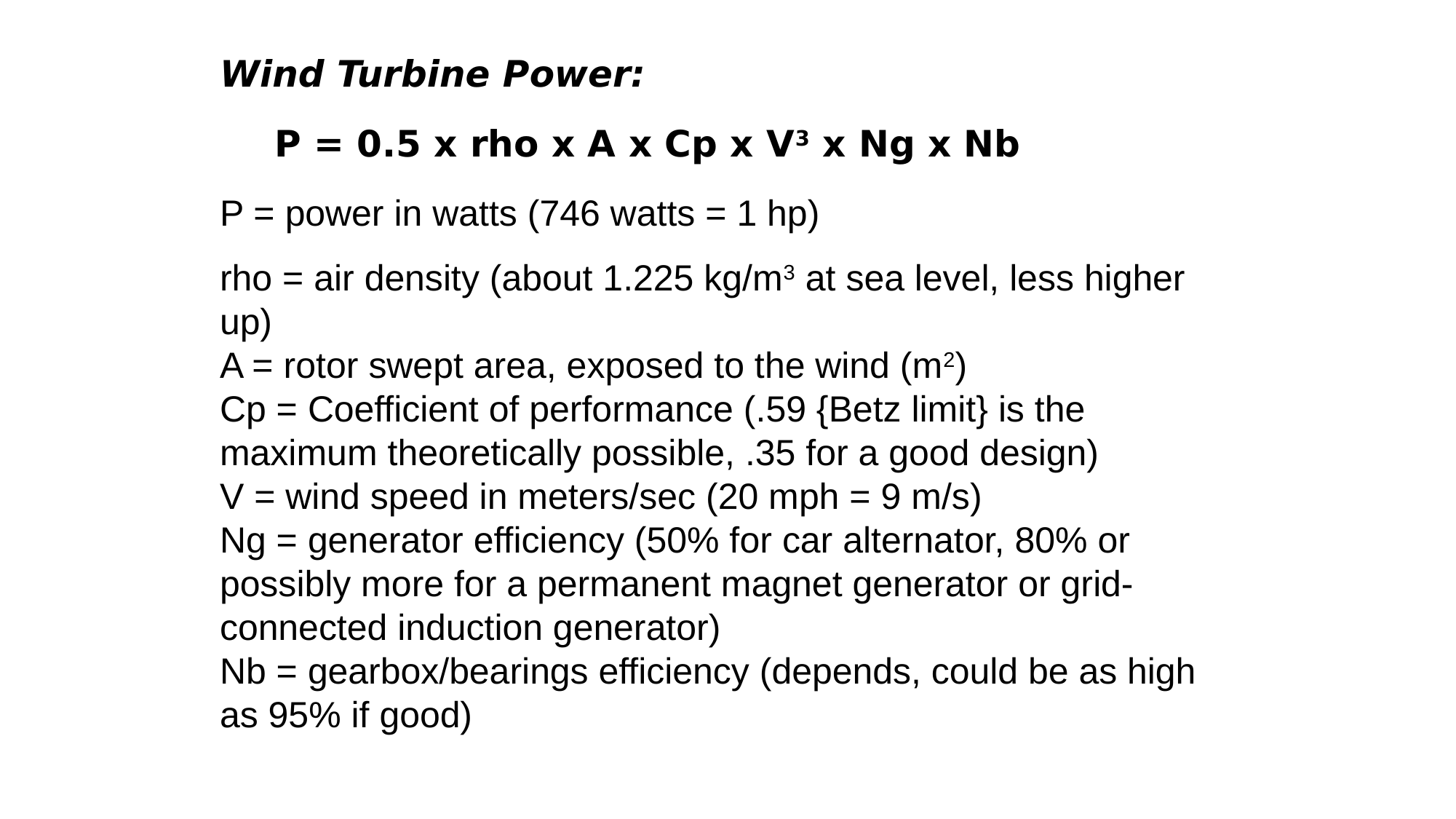

Wind Turbine Power:
P = 0.5 x rho x A x Cp x V3 x Ng x Nb
P = power in watts (746 watts = 1 hp)
rho = air density (about 1.225 kg/m3 at sea level, less higher up)
A = rotor swept area, exposed to the wind (m2)
Cp = Coefficient of performance (.59 {Betz limit} is the maximum theoretically possible, .35 for a good design)
V = wind speed in meters/sec (20 mph = 9 m/s)
Ng = generator efficiency (50% for car alternator, 80% or possibly more for a permanent magnet generator or grid-connected induction generator)
Nb = gearbox/bearings efficiency (depends, could be as high as 95% if good)